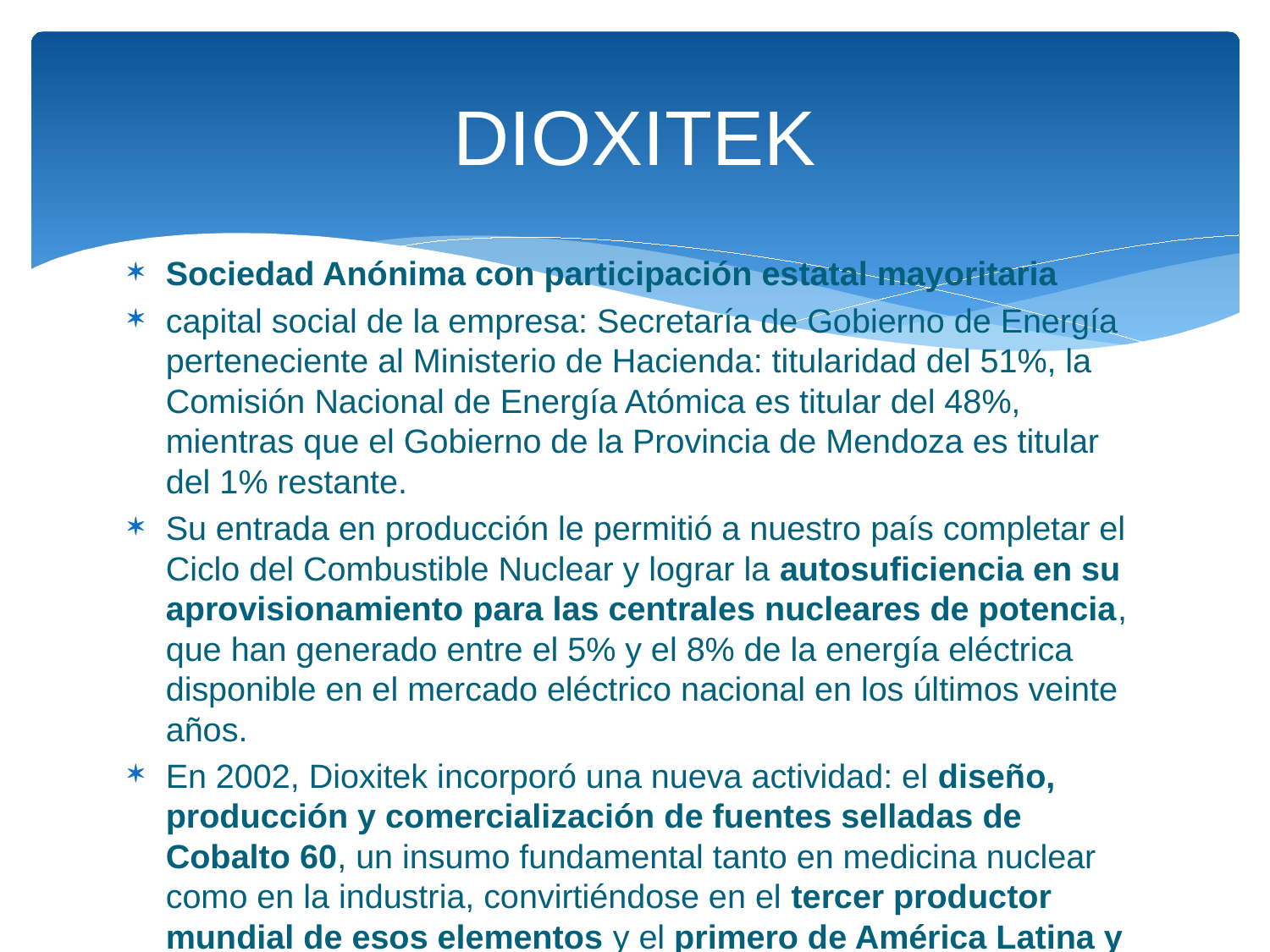

# DIOXITEK
﻿Sociedad Anónima con participación estatal mayoritaria
capital social de la empresa: Secretaría de Gobierno de Energía perteneciente al Ministerio de Hacienda: titularidad del 51%, la Comisión Nacional de Energía Atómica es titular del 48%, mientras que el Gobierno de la Provincia de Mendoza es titular del 1% restante.
Su entrada en producción le permitió a nuestro país completar el Ciclo del Combustible Nuclear y lograr la autosuficiencia en su aprovisionamiento para las centrales nucleares de potencia, que han generado entre el 5% y el 8% de la energía eléctrica disponible en el mercado eléctrico nacional en los últimos veinte años.
En 2002, Dioxitek incorporó una nueva actividad: el diseño, producción y comercialización de fuentes selladas de Cobalto 60, un insumo fundamental tanto en medicina nuclear como en la industria, convirtiéndose en el tercer productor mundial de esos elementos y el primero de América Latina y el hemisferio sur